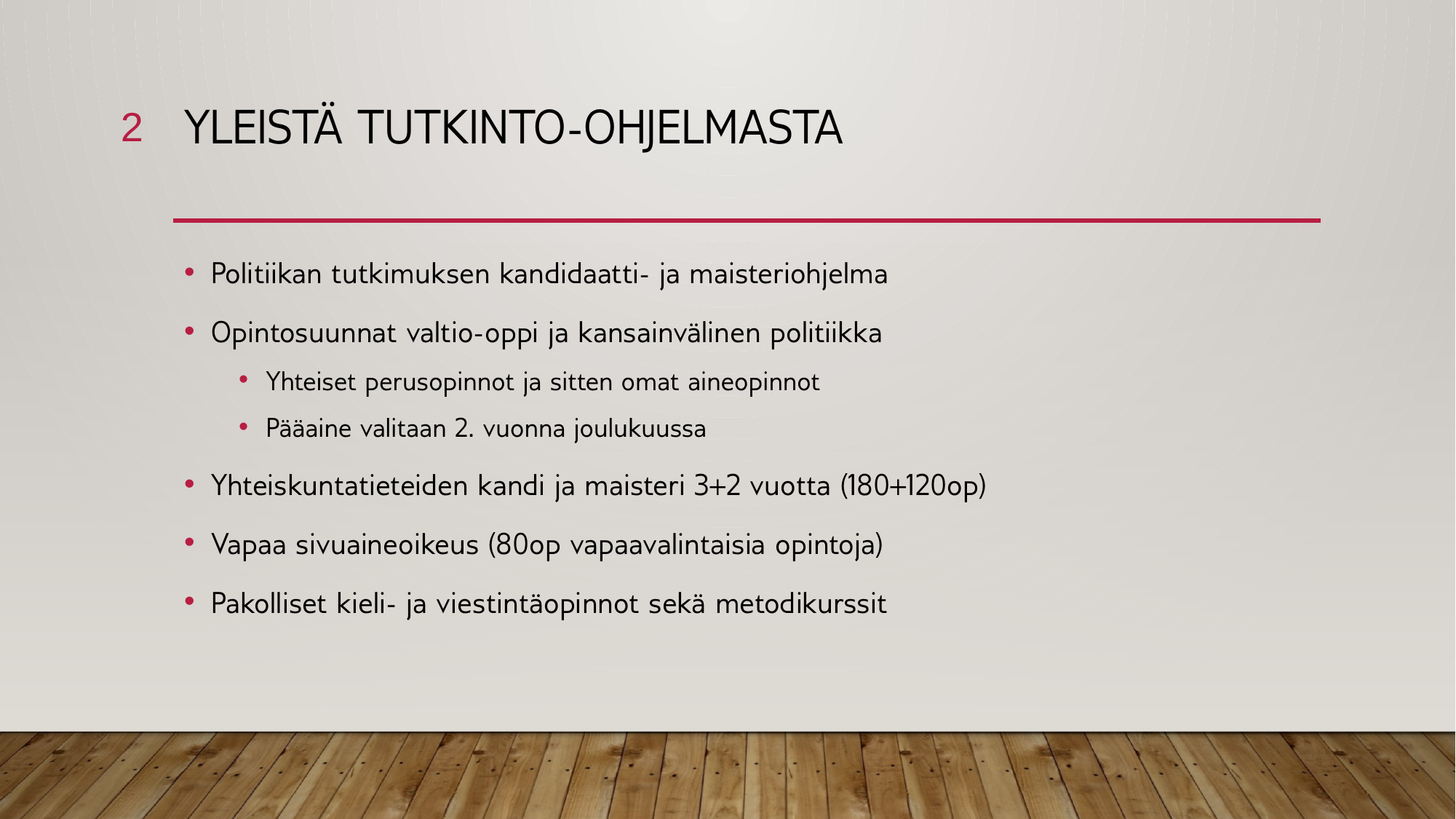

2
# YLEISTÄ TUTKINTO-OHJELMASTA
Politiikan tutkimuksen kandidaatti- ja maisteriohjelma
Opintosuunnat valtio-oppi ja kansainvälinen politiikka
Yhteiset perusopinnot ja sitten omat aineopinnot
Pääaine valitaan 2. vuonna joulukuussa
Yhteiskuntatieteiden kandi ja maisteri 3+2 vuotta (180+120op)
Vapaa sivuaineoikeus (80op vapaavalintaisia opintoja)
Pakolliset kieli- ja viestintäopinnot sekä metodikurssit